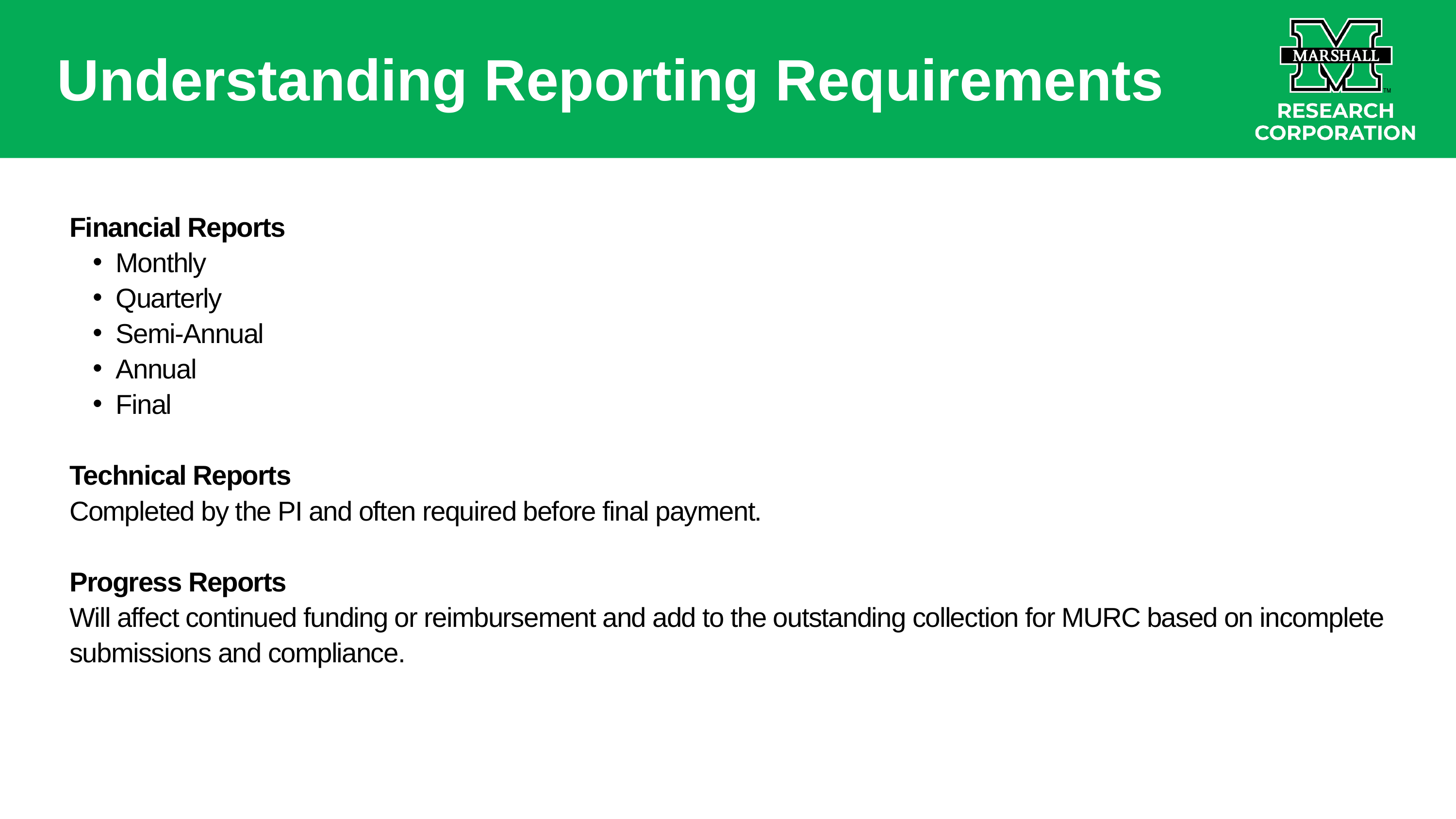

Understanding Reporting Requirements
Financial Reports
Monthly
Quarterly
Semi-Annual
Annual
Final

Technical Reports
Completed by the PI and often required before final payment.

Progress Reports
Will affect continued funding or reimbursement and add to the outstanding collection for MURC based on incomplete submissions and compliance.